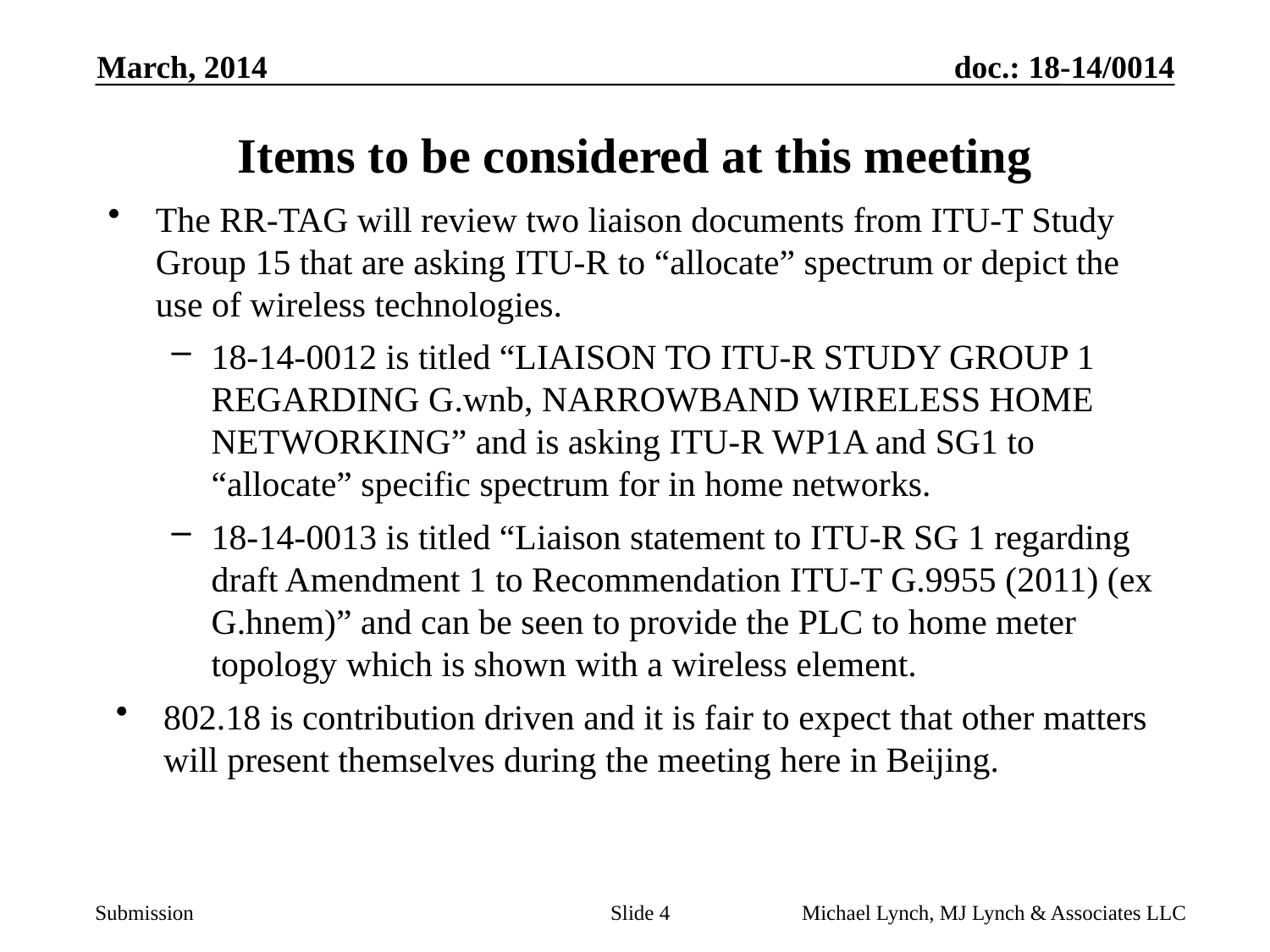

March, 2014
# Items to be considered at this meeting
The RR-TAG will review two liaison documents from ITU-T Study Group 15 that are asking ITU-R to “allocate” spectrum or depict the use of wireless technologies.
18-14-0012 is titled “LIAISON TO ITU-R STUDY GROUP 1 REGARDING G.wnb, NARROWBAND WIRELESS HOME NETWORKING” and is asking ITU-R WP1A and SG1 to “allocate” specific spectrum for in home networks.
18-14-0013 is titled “Liaison statement to ITU-R SG 1 regarding draft Amendment 1 to Recommendation ITU-T G.9955 (2011) (ex G.hnem)” and can be seen to provide the PLC to home meter topology which is shown with a wireless element.
802.18 is contribution driven and it is fair to expect that other matters will present themselves during the meeting here in Beijing.

Slide 4
Michael Lynch, MJ Lynch & Associates LLC